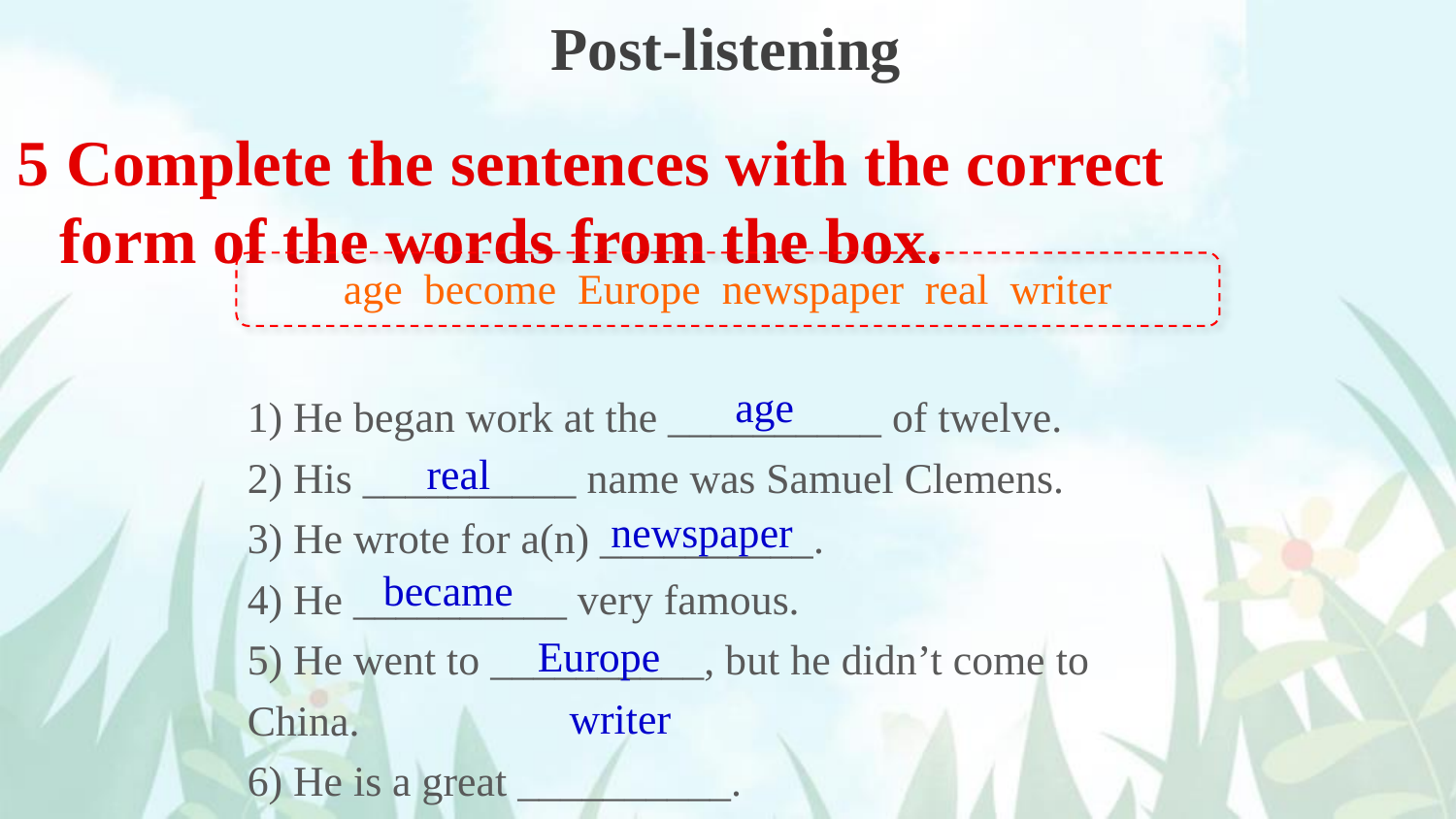

Post-listening
5 Complete the sentences with the correct  form of the words from the box.

age  become  Europe  newspaper  real  writer
age
1) He began work at the __________ of twelve.
2) His __________ name was Samuel Clemens.
3) He wrote for a(n) __________.
4) He __________ very famous.
5) He went to __________, but he didn’t come to China.
6) He is a great __________.
real
newspaper
became
Europe
writer